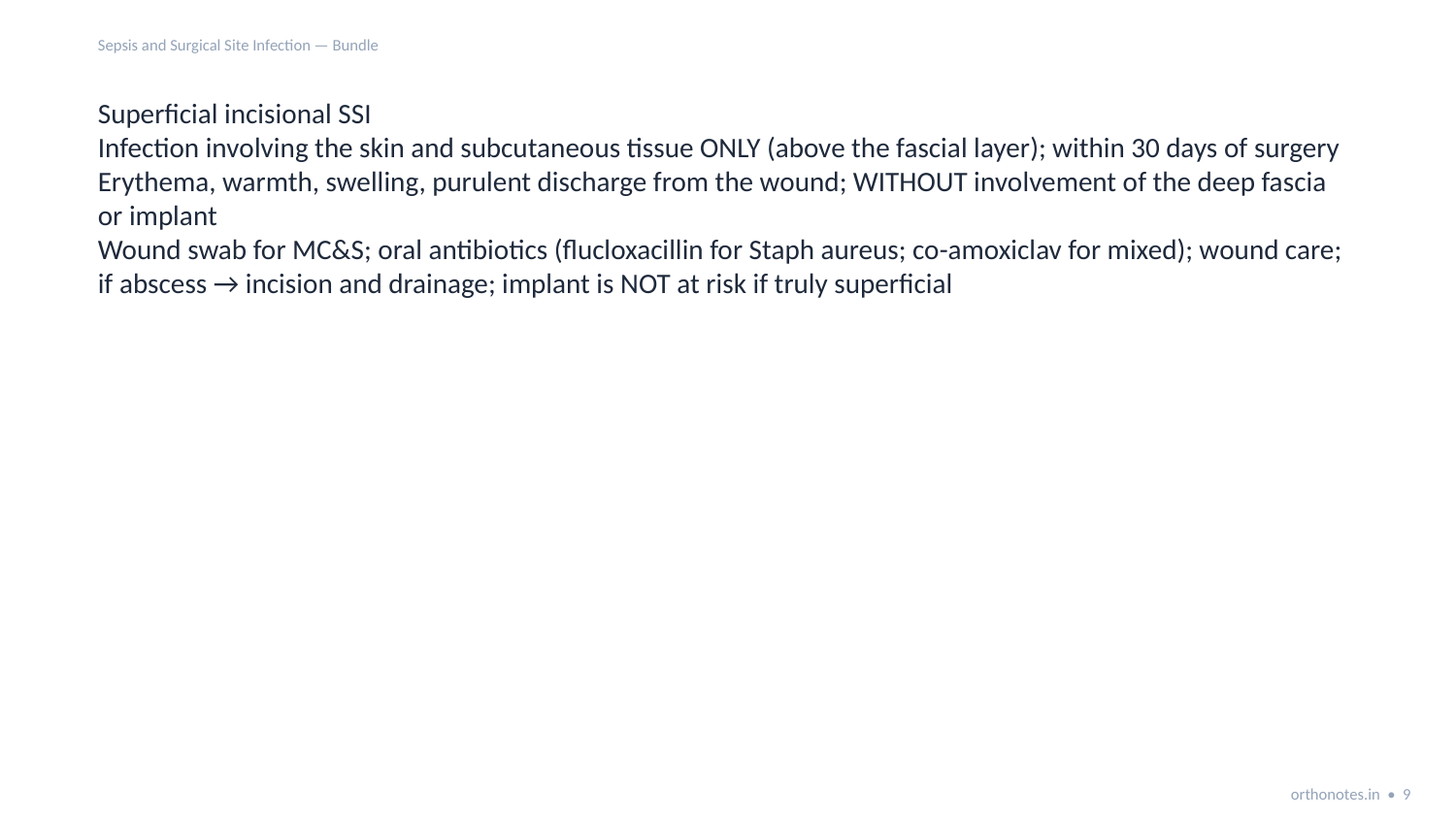

Sepsis and Surgical Site Infection — Bundle
Superficial incisional SSI
Infection involving the skin and subcutaneous tissue ONLY (above the fascial layer); within 30 days of surgery
Erythema, warmth, swelling, purulent discharge from the wound; WITHOUT involvement of the deep fascia or implant
Wound swab for MC&S; oral antibiotics (flucloxacillin for Staph aureus; co-amoxiclav for mixed); wound care; if abscess → incision and drainage; implant is NOT at risk if truly superficial
orthonotes.in  •  9